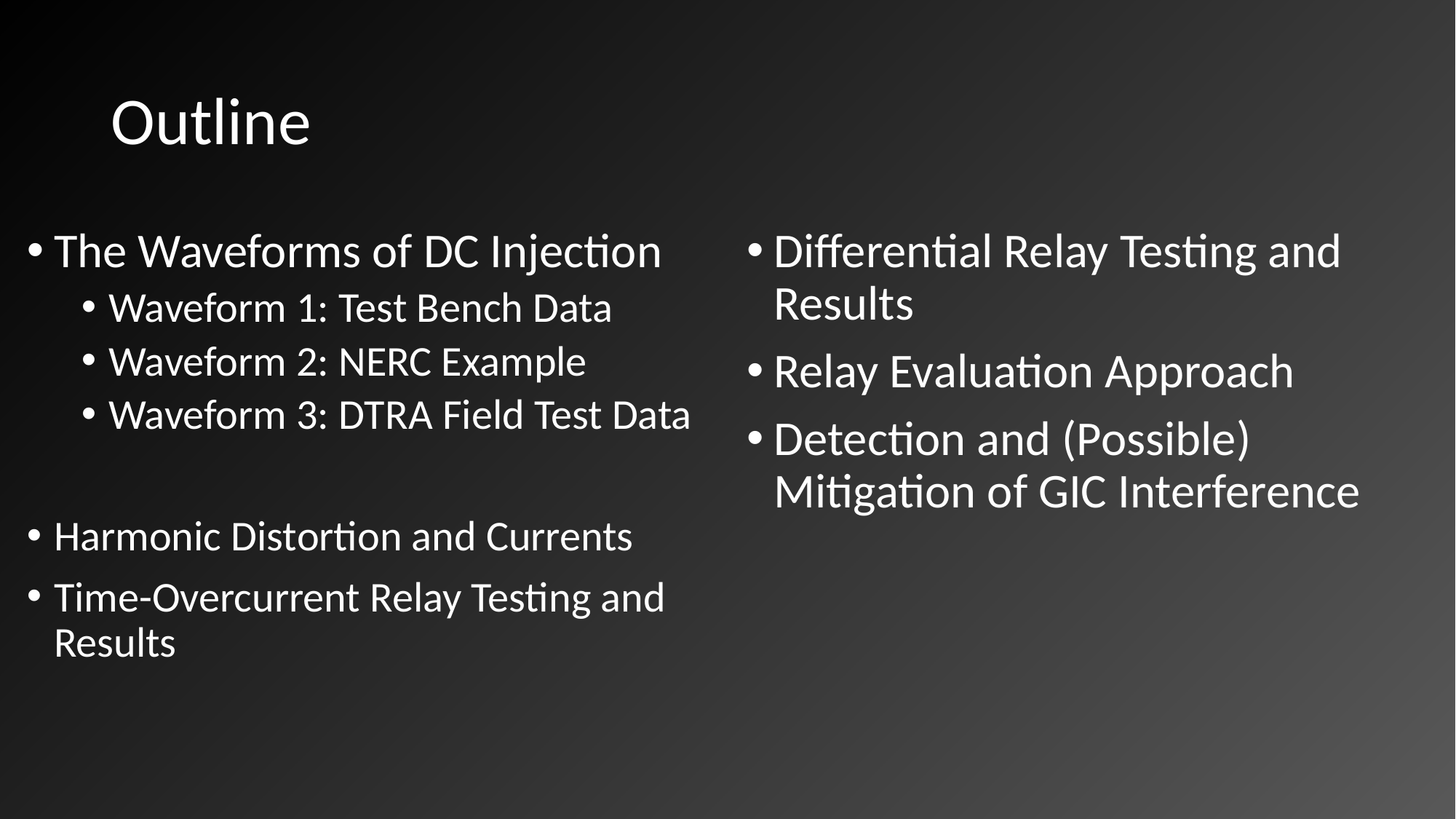

# Outline
The Waveforms of DC Injection
Waveform 1: Test Bench Data
Waveform 2: NERC Example
Waveform 3: DTRA Field Test Data

Harmonic Distortion and Currents
Time-Overcurrent Relay Testing and Results

Differential Relay Testing and Results
Relay Evaluation Approach
Detection and (Possible) Mitigation of GIC Interference